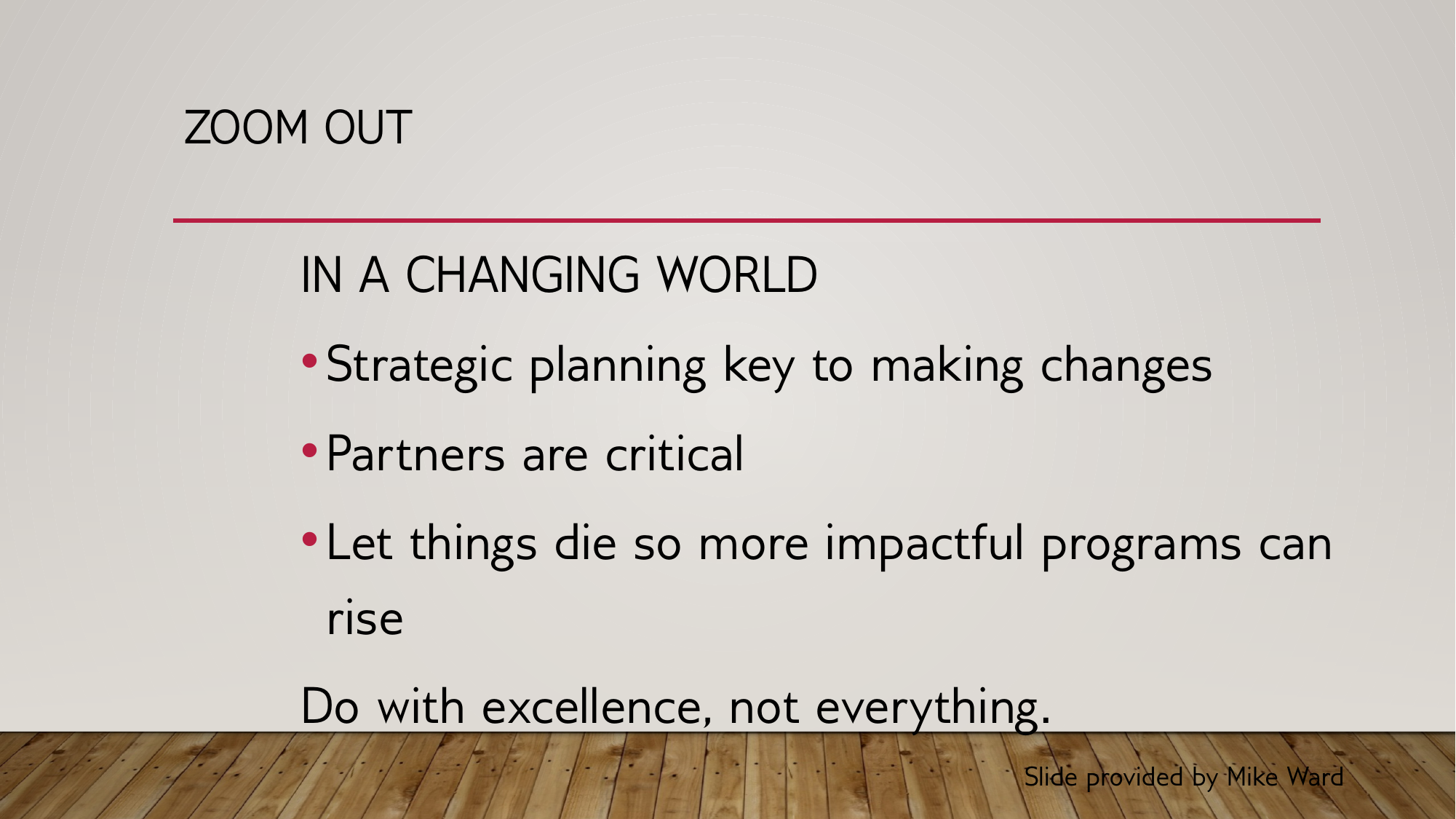

# ZOOM OUT
IN A CHANGING WORLD
Strategic planning key to making changes
Partners are critical
Let things die so more impactful programs can rise
Do with excellence, not everything.
Slide provided by Mike Ward